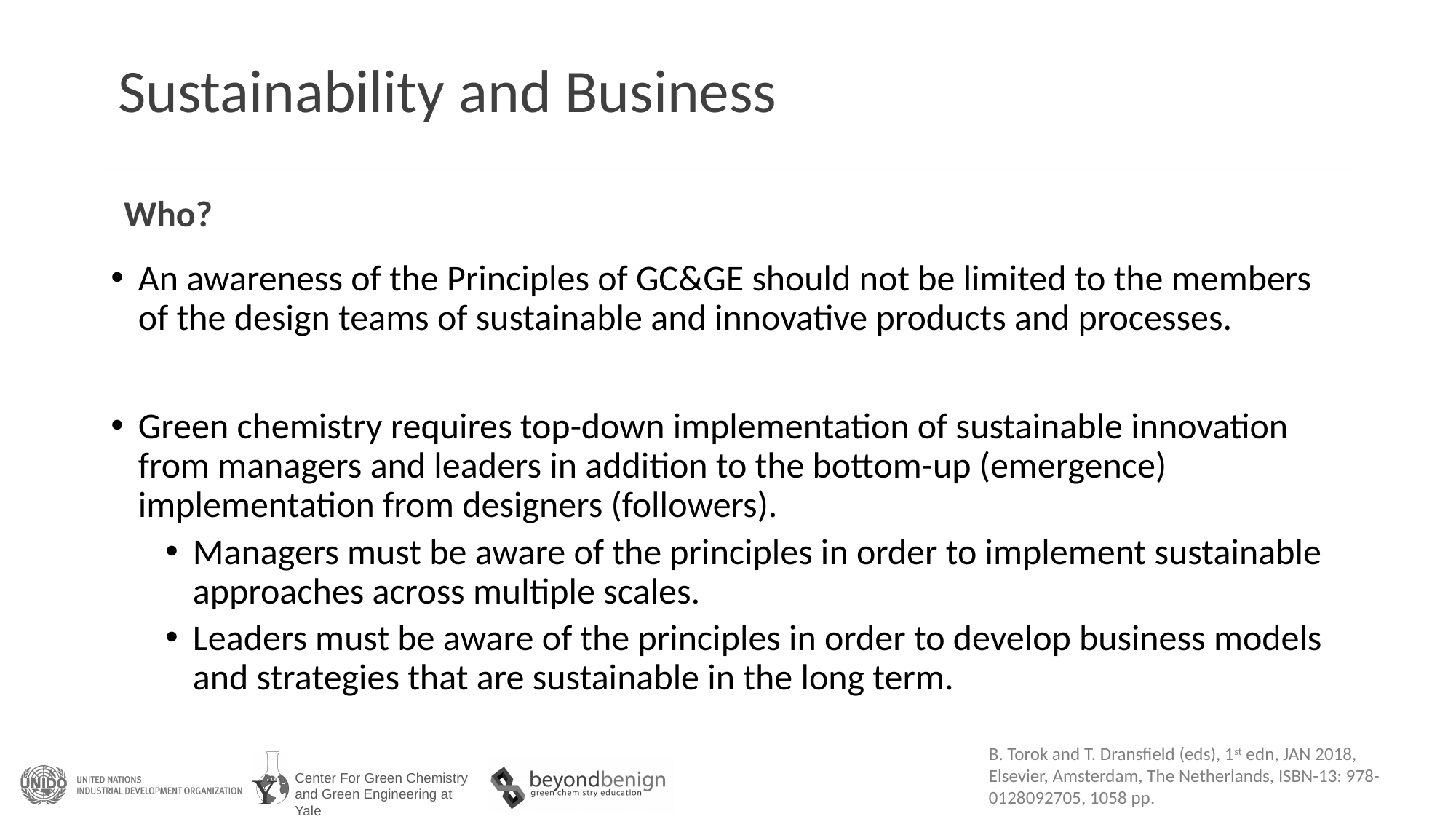

Sustainability and Business
# Who?
An awareness of the Principles of GC&GE should not be limited to the members of the design teams of sustainable and innovative products and processes.

Green chemistry requires top-down implementation of sustainable innovation from managers and leaders in addition to the bottom-up (emergence) implementation from designers (followers).
Managers must be aware of the principles in order to implement sustainable approaches across multiple scales.
Leaders must be aware of the principles in order to develop business models and strategies that are sustainable in the long term.
B. Torok and T. Dransfield (eds), 1st edn, JAN 2018, Elsevier, Amsterdam, The Netherlands, ISBN-13: 978-0128092705, 1058 pp.